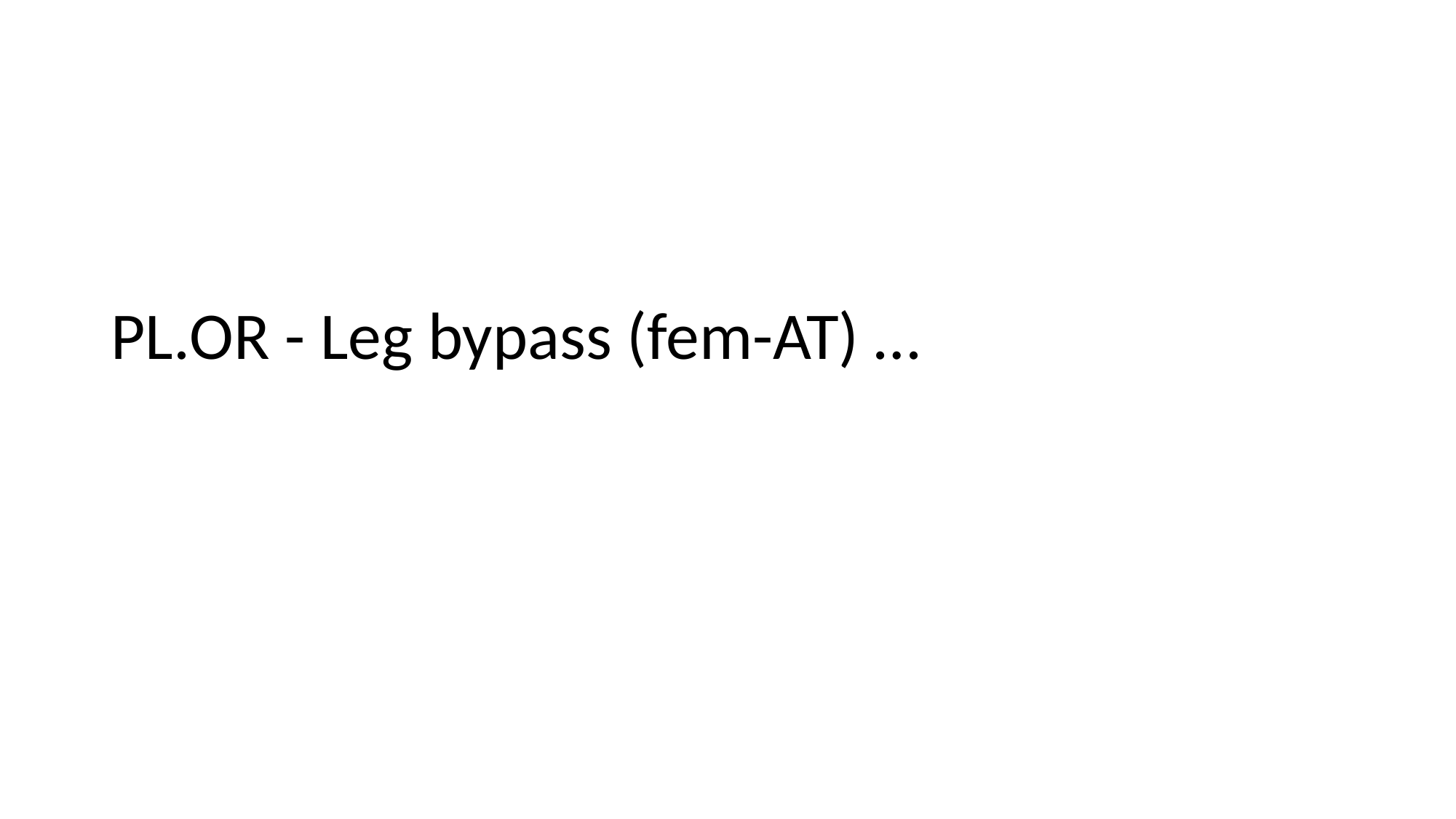

# PL.OR - Leg bypass (fem-AT) …